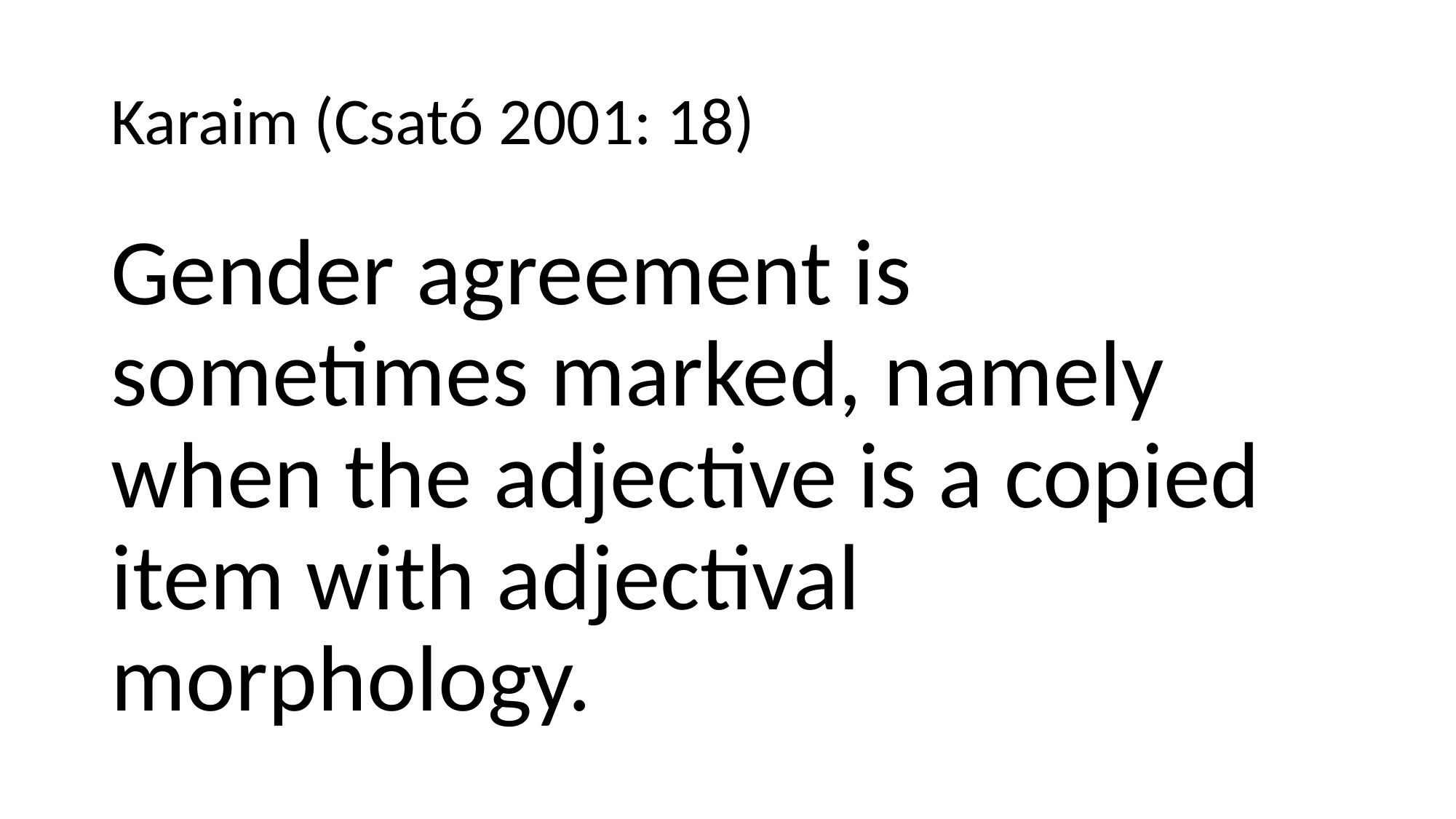

# Karaim (Csató 2001: 18)
Gender agreement is sometimes marked, namely when the adjective is a copied item with adjectival morphology.